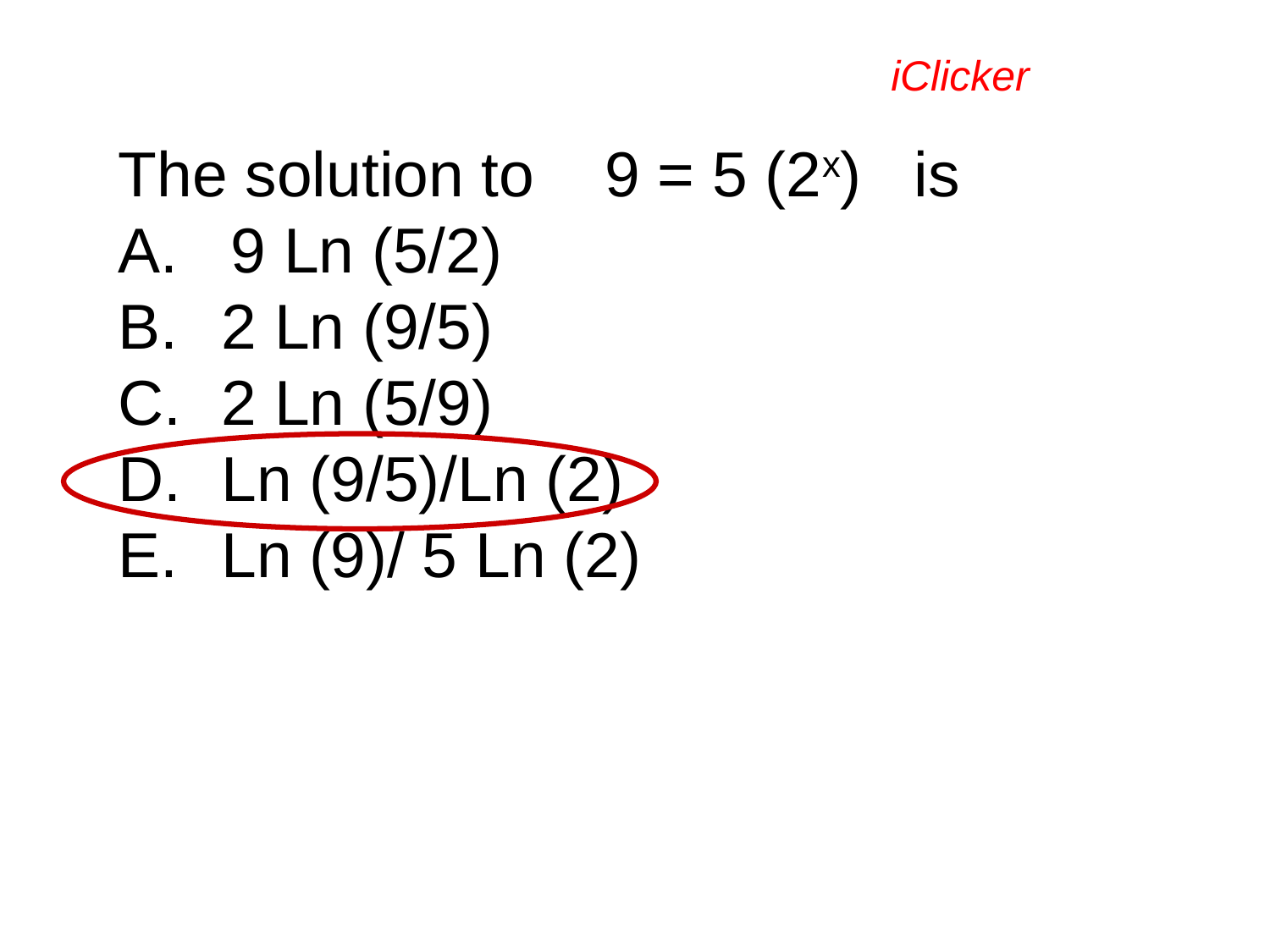

iClicker
The solution to    9 = 5 (2x)   is
A.   9 Ln (5/2)
2 Ln (9/5)
2 Ln (5/9)
Ln (9/5)/Ln (2)
Ln (9)/ 5 Ln (2)